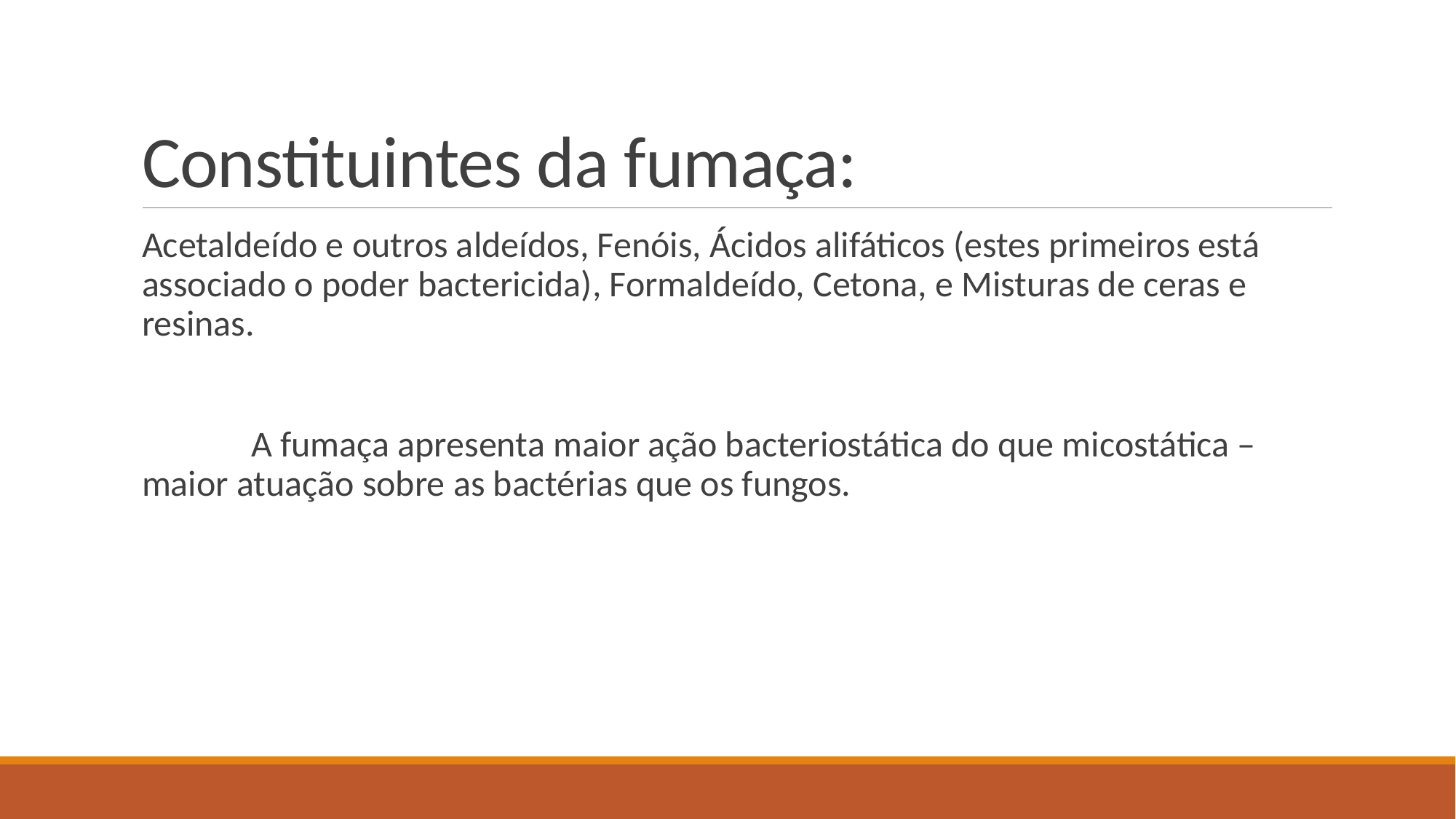

# Constituintes da fumaça:
Acetaldeído e outros aldeídos, Fenóis, Ácidos alifáticos (estes primeiros está associado o poder bactericida), Formaldeído, Cetona, e Misturas de ceras e resinas.

	A fumaça apresenta maior ação bacteriostática do que micostática – maior atuação sobre as bactérias que os fungos.